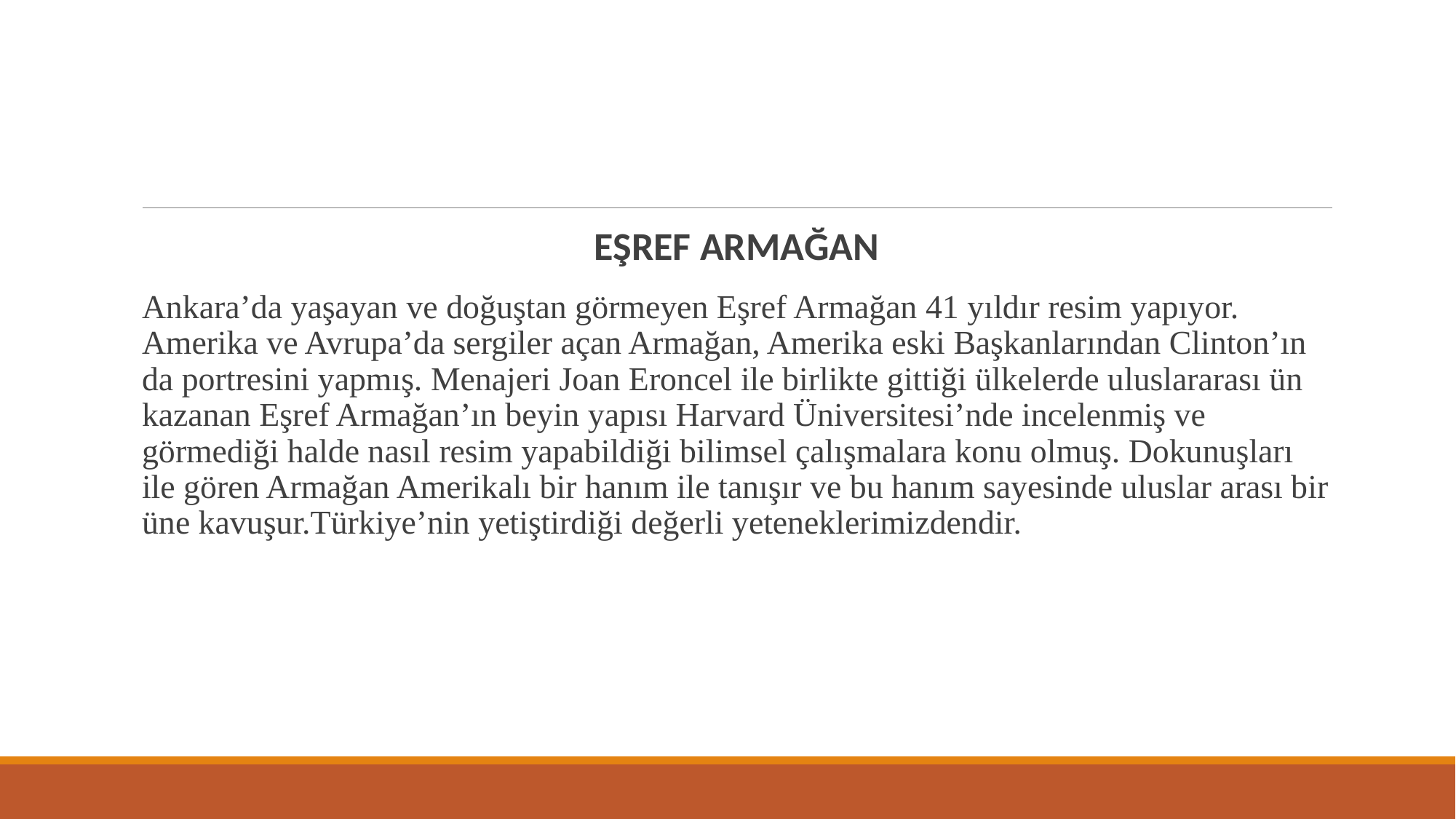

#
EŞREF ARMAĞAN
Ankara’da yaşayan ve doğuştan görmeyen Eşref Armağan 41 yıldır resim yapıyor. Amerika ve Avrupa’da sergiler açan Armağan, Amerika eski Başkanlarından Clinton’ın da portresini yapmış. Menajeri Joan Eroncel ile birlikte gittiği ülkelerde uluslararası ün kazanan Eşref Armağan’ın beyin yapısı Harvard Üniversitesi’nde incelenmiş ve görmediği halde nasıl resim yapabildiği bilimsel çalışmalara konu olmuş. Dokunuşları ile gören Armağan Amerikalı bir hanım ile tanışır ve bu hanım sayesinde uluslar arası bir üne kavuşur.Türkiye’nin yetiştirdiği değerli yeteneklerimizdendir.